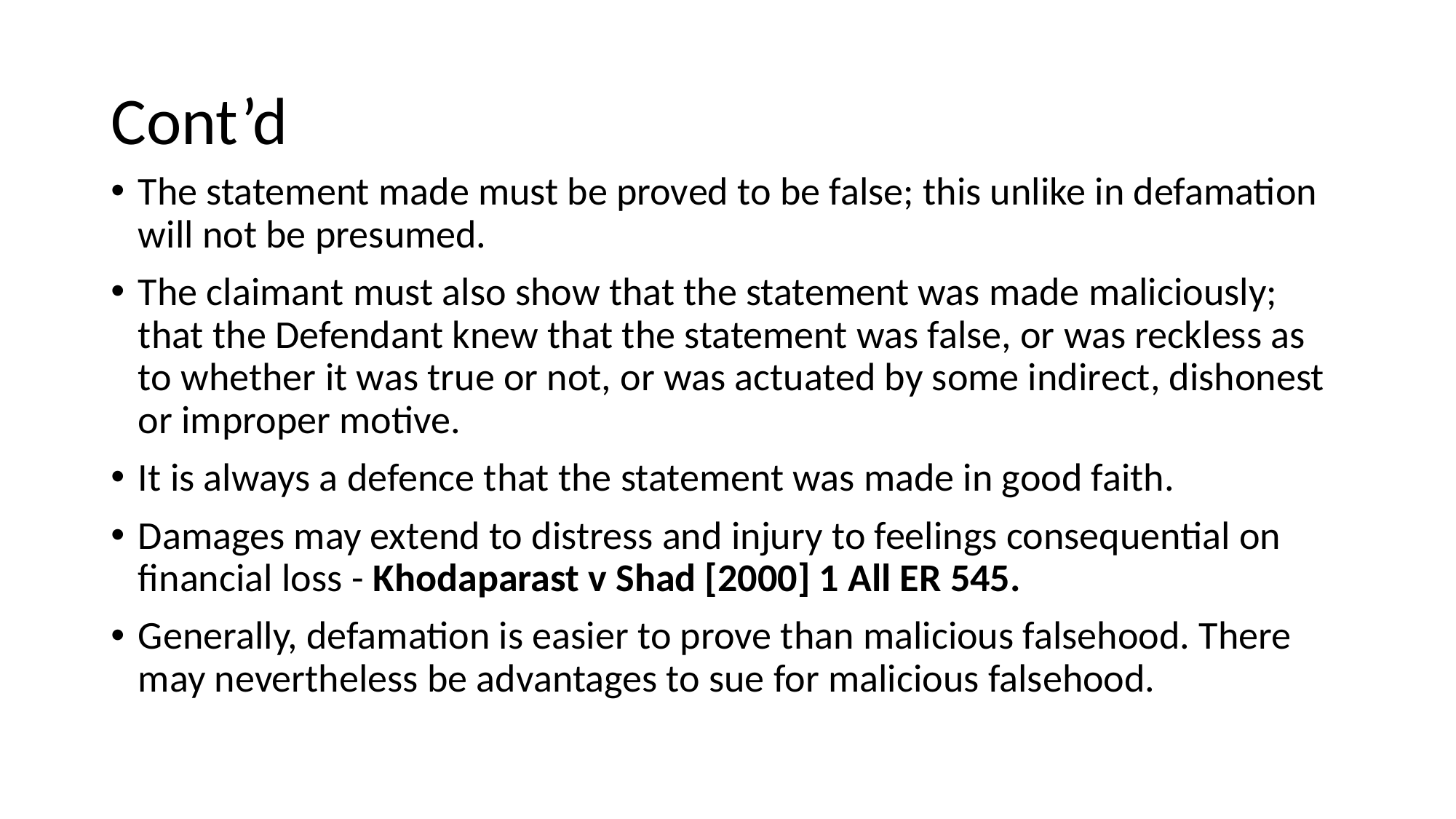

# Cont’d
The statement made must be proved to be false; this unlike in defamation will not be presumed.
The claimant must also show that the statement was made maliciously; that the Defendant knew that the statement was false, or was reckless as to whether it was true or not, or was actuated by some indirect, dishonest or improper motive.
It is always a defence that the statement was made in good faith.
Damages may extend to distress and injury to feelings consequential on financial loss - Khodaparast v Shad [2000] 1 All ER 545.
Generally, defamation is easier to prove than malicious falsehood. There may nevertheless be advantages to sue for malicious falsehood.